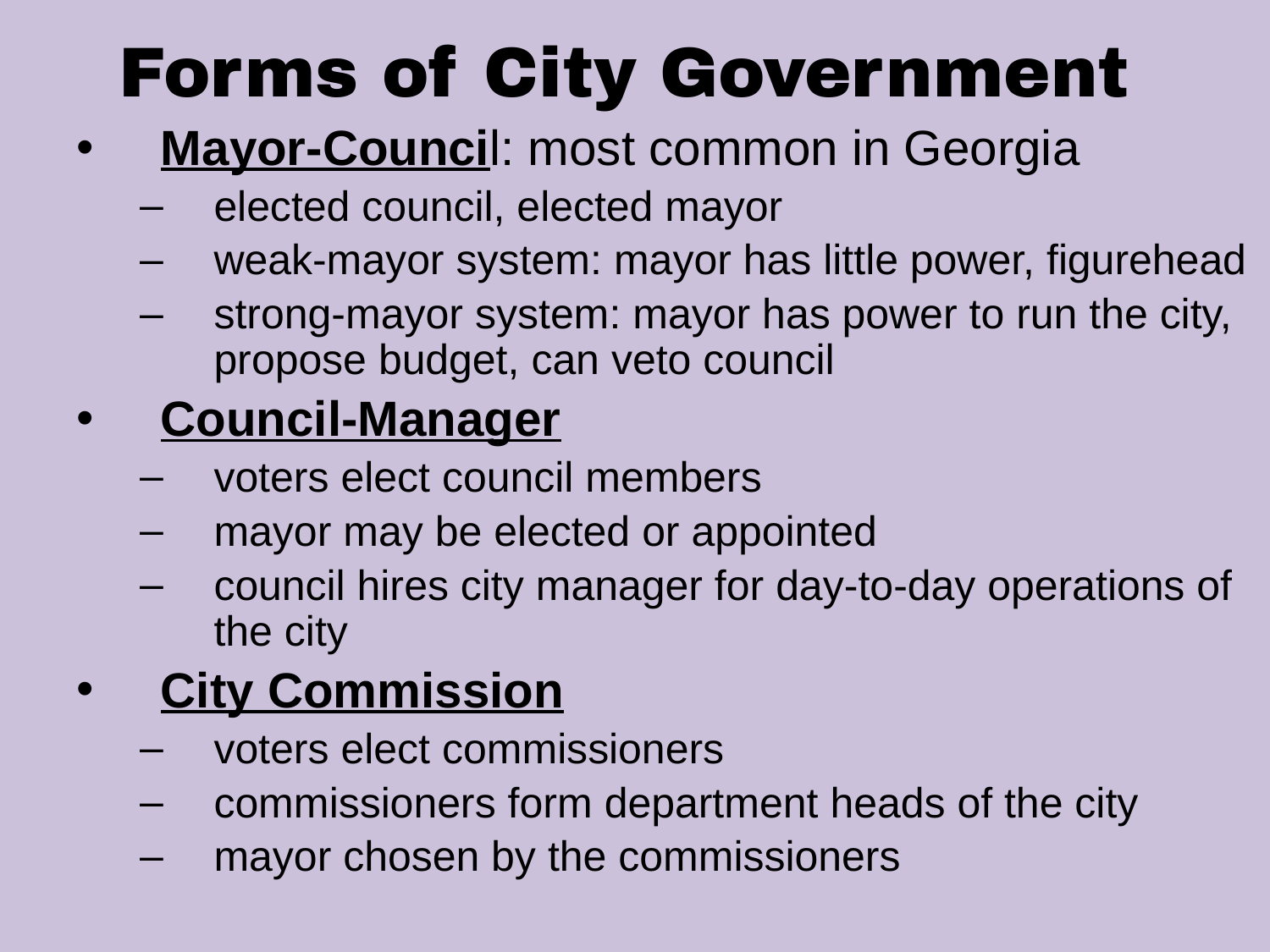

# Forms of City Government
Mayor-Council: most common in Georgia
elected council, elected mayor
weak-mayor system: mayor has little power, figurehead
strong-mayor system: mayor has power to run the city, propose budget, can veto council
Council-Manager
voters elect council members
mayor may be elected or appointed
council hires city manager for day-to-day operations of the city
City Commission
voters elect commissioners
commissioners form department heads of the city
mayor chosen by the commissioners